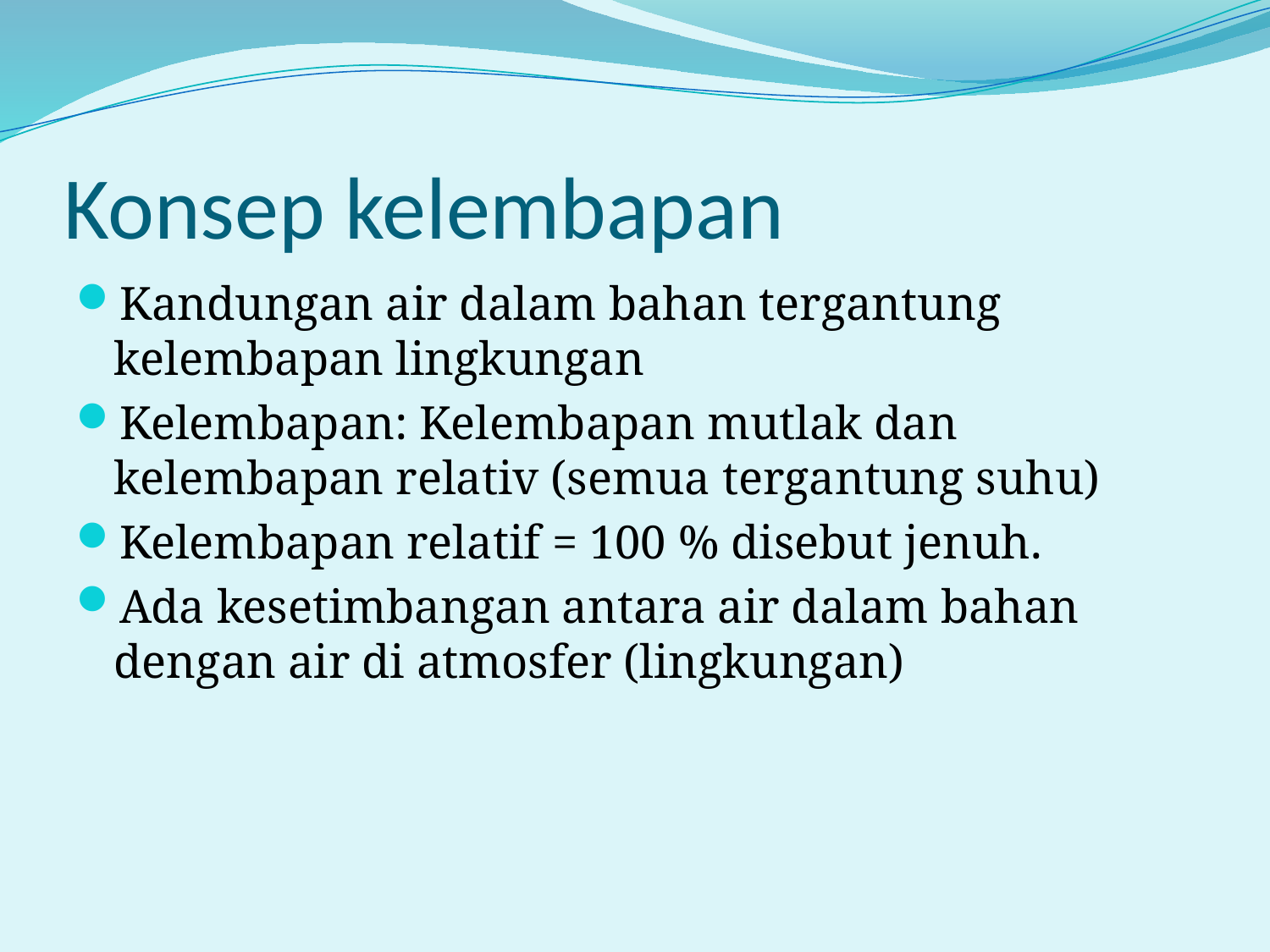

# Konsep kelembapan
Kandungan air dalam bahan tergantung kelembapan lingkungan
Kelembapan: Kelembapan mutlak dan kelembapan relativ (semua tergantung suhu)
Kelembapan relatif = 100 % disebut jenuh.
Ada kesetimbangan antara air dalam bahan dengan air di atmosfer (lingkungan)